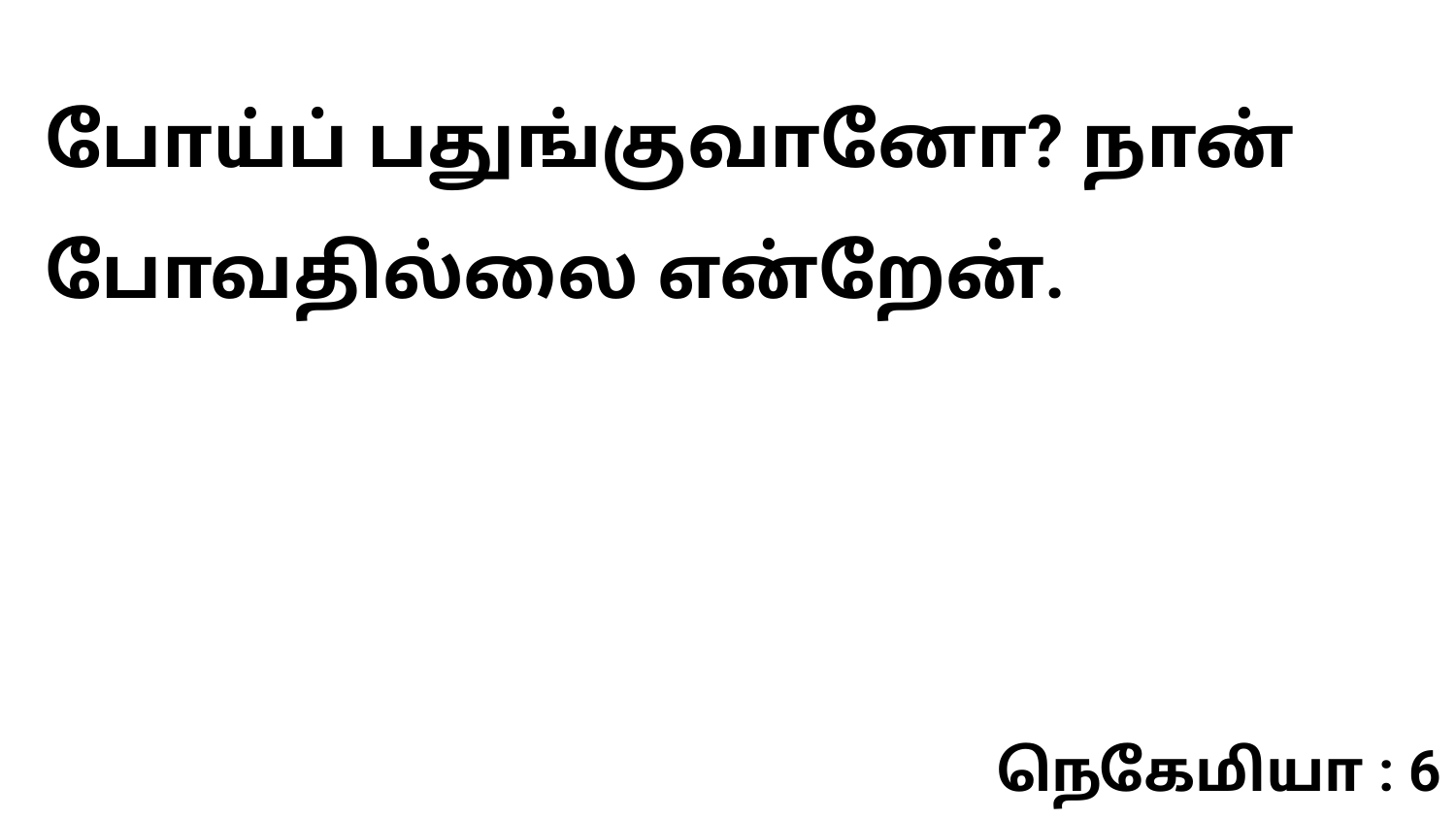

போய்ப் பதுங்குவானோ? நான் போவதில்லை என்றேன்.
நெகேமியா : 6